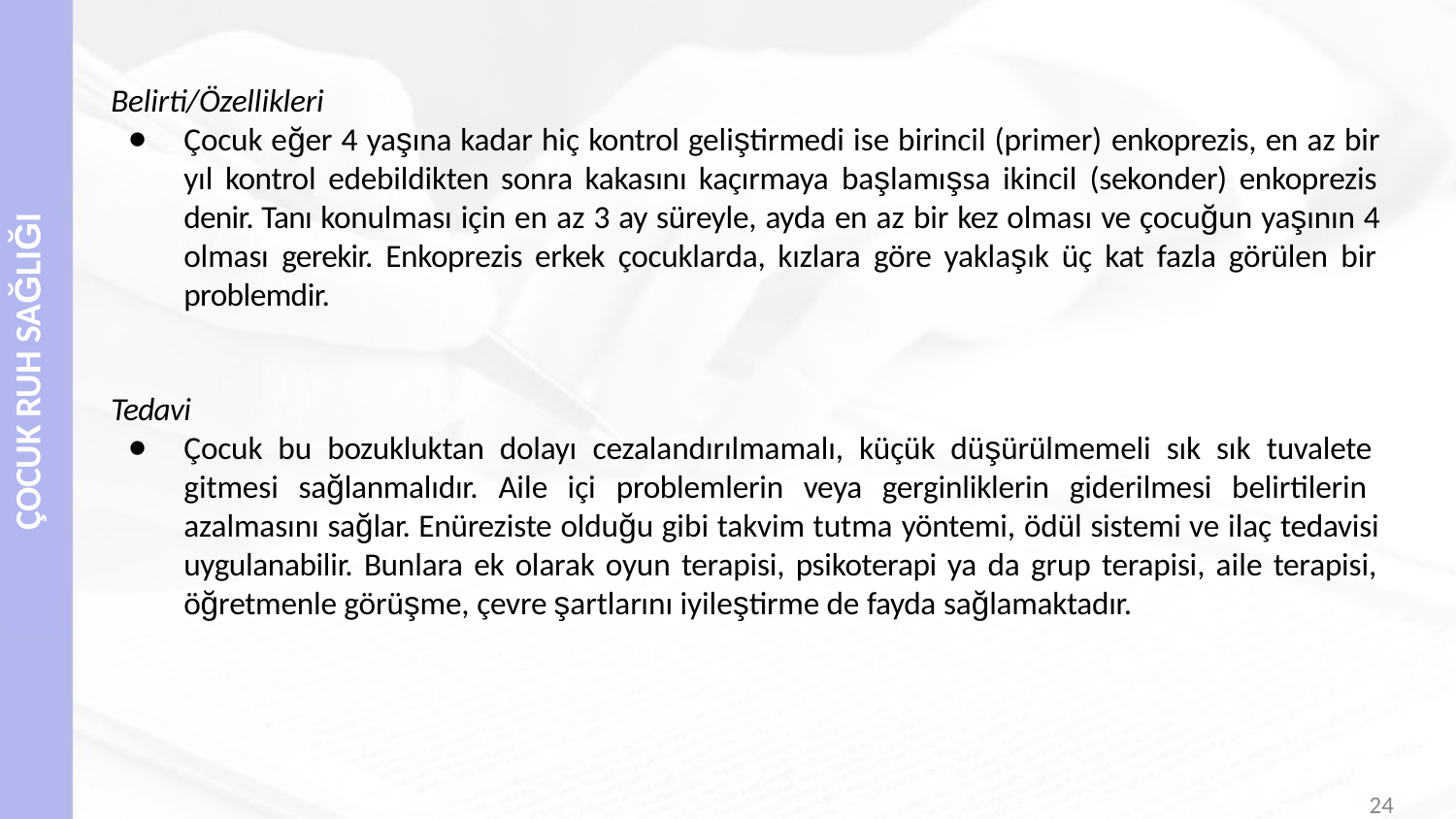

Belirti/Özellikleri
Çocuk eğer 4 yaşına kadar hiç kontrol geliştirmedi ise birincil (primer) enkoprezis, en az bir  yıl kontrol edebildikten sonra kakasını kaçırmaya başlamışsa ikincil (sekonder) enkoprezis  denir. Tanı konulması için en az 3 ay süreyle, ayda en az bir kez olması ve çocuğun yaşının 4  olması gerekir. Enkoprezis erkek çocuklarda, kızlara göre yaklaşık üç kat fazla görülen bir  problemdir.

Tedavi
Çocuk bu bozukluktan dolayı cezalandırılmamalı, küçük düşürülmemeli sık sık tuvalete  gitmesi sağlanmalıdır. Aile içi problemlerin veya gerginliklerin giderilmesi belirtilerin  azalmasını sağlar. Enüreziste olduğu gibi takvim tutma yöntemi, ödül sistemi ve ilaç tedavisi  uygulanabilir. Bunlara ek olarak oyun terapisi, psikoterapi ya da grup terapisi, aile terapisi,  öğretmenle görüşme, çevre şartlarını iyileştirme de fayda sağlamaktadır.
ÇOCUK RUH SAĞLIĞI
24